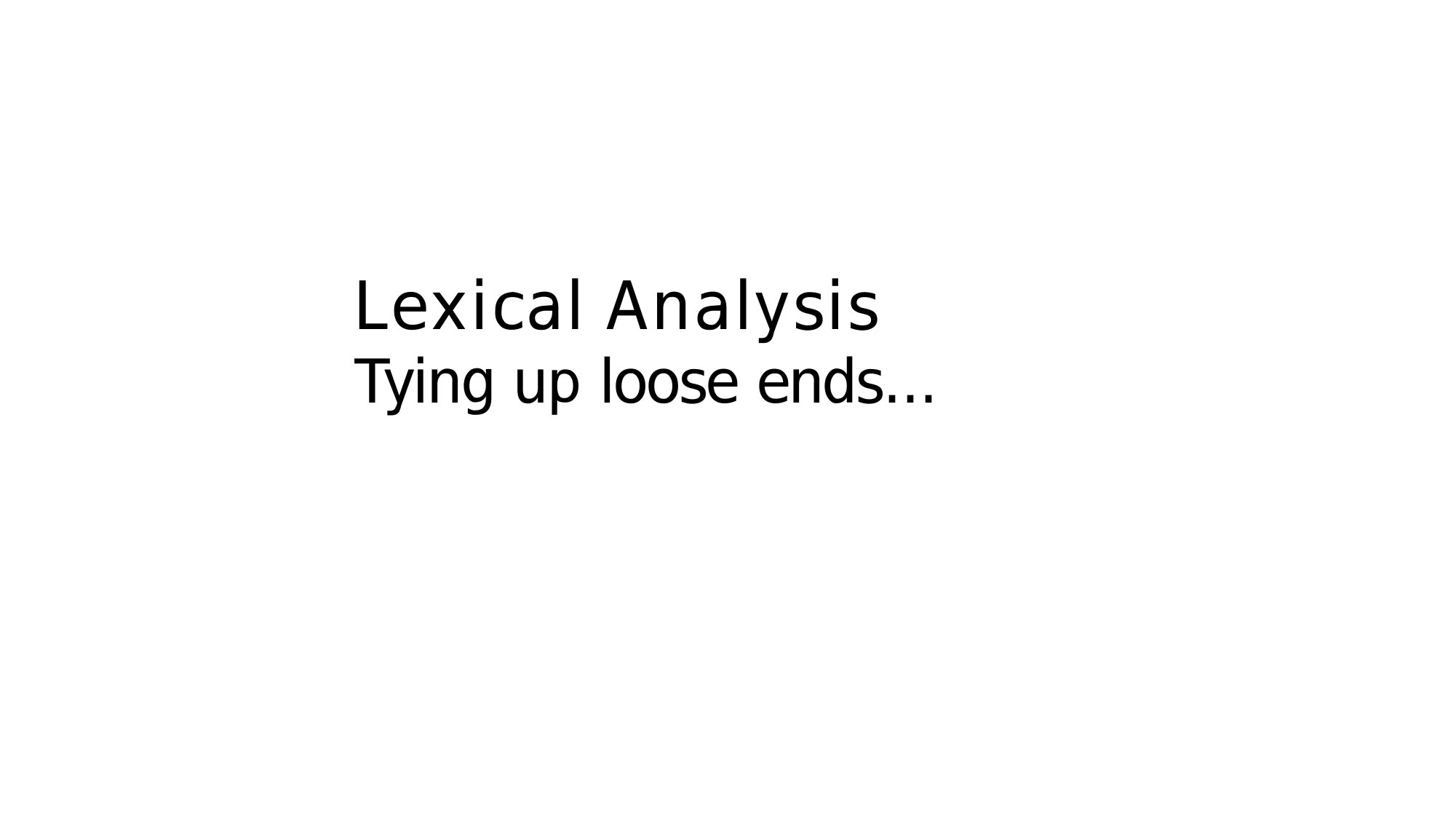

# Lexical Analysis Tying up loose ends...